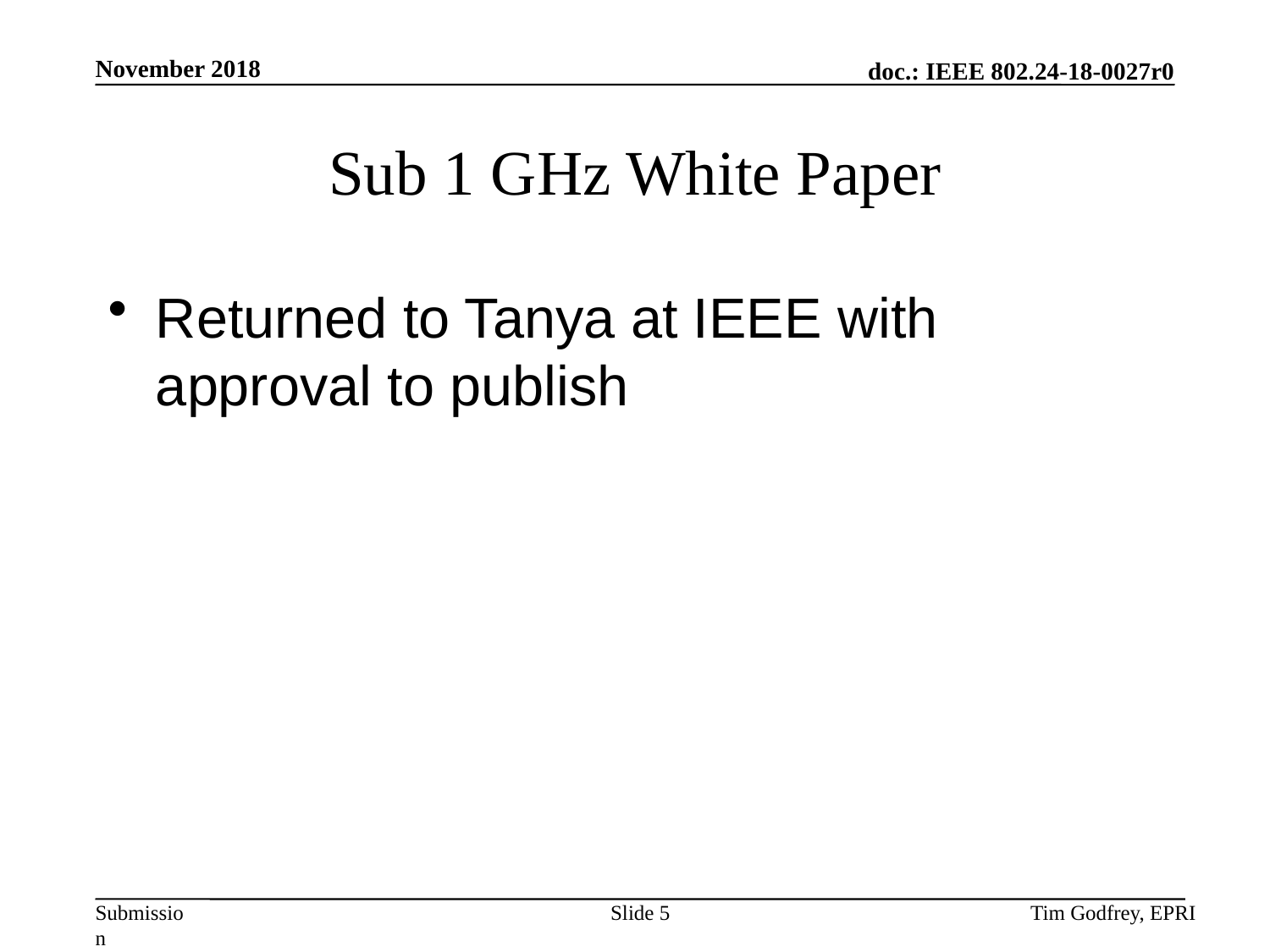

# Sub 1 GHz White Paper
Returned to Tanya at IEEE with approval to publish
Slide 5
Tim Godfrey, EPRI